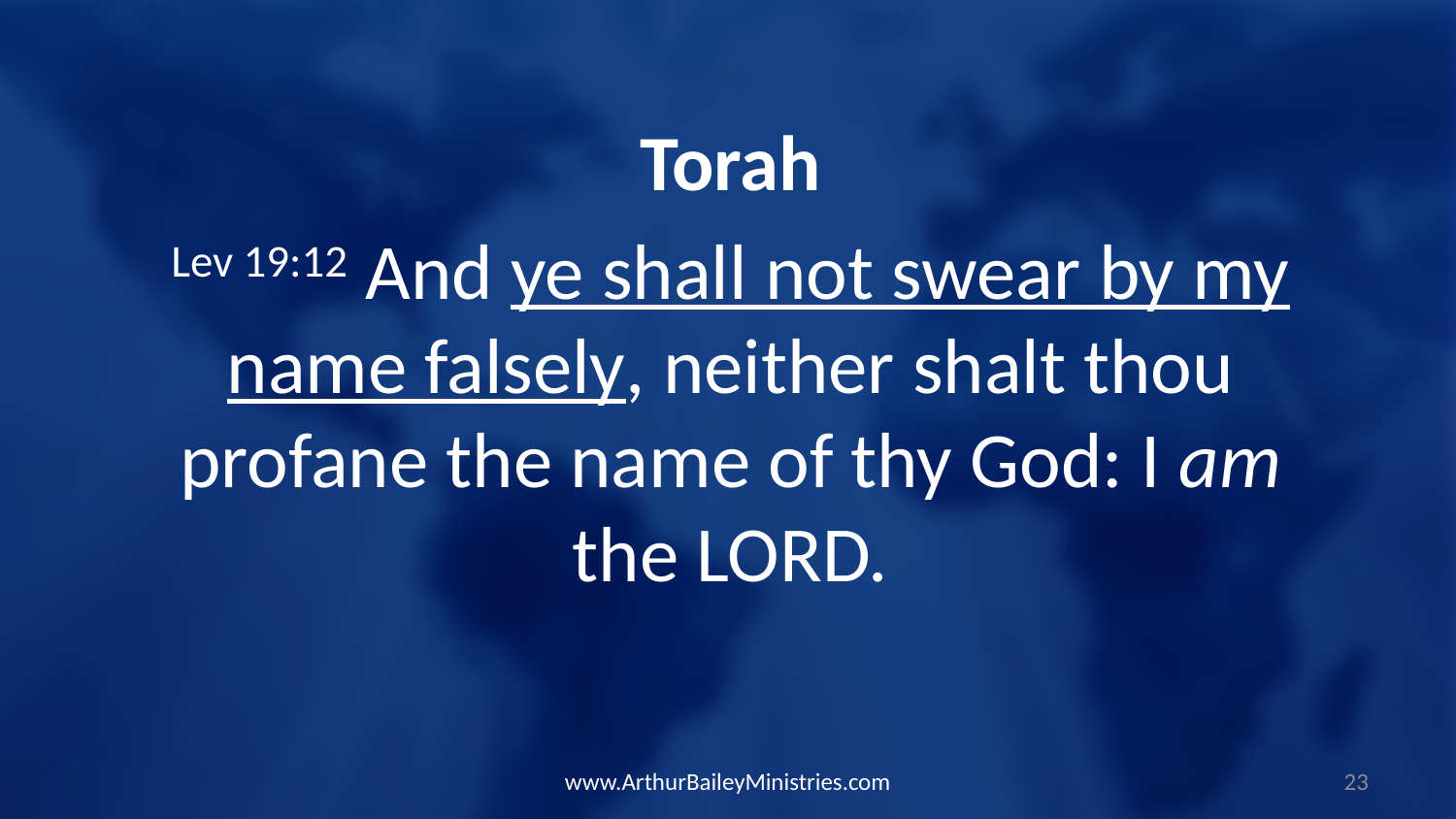

Torah
Lev 19:12 And ye shall not swear by my name falsely, neither shalt thou profane the name of thy God: I am the LORD.

www.ArthurBaileyMinistries.com
23